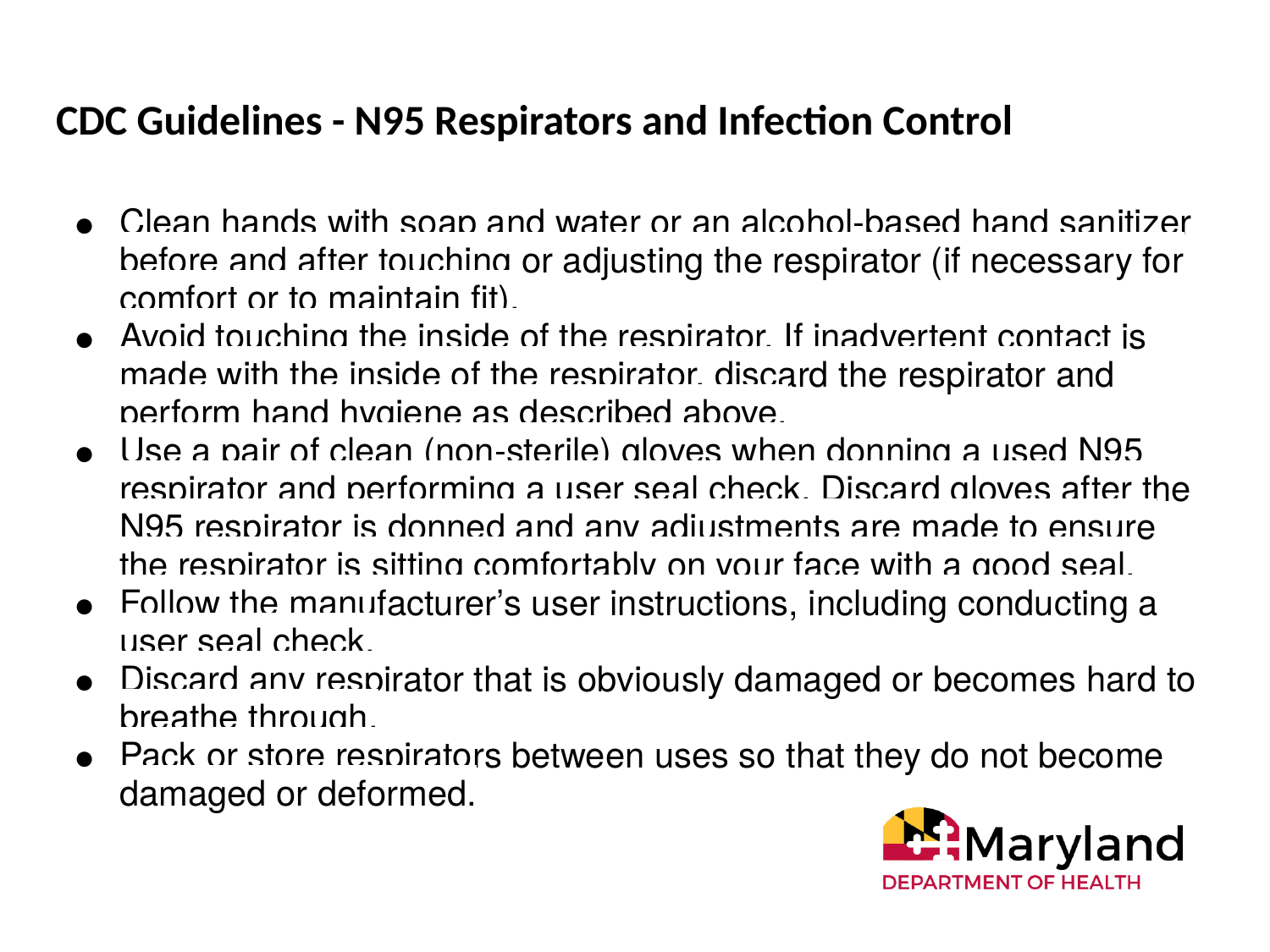

# CDC Guidelines - N95 Respirators and Infection Control
Clean hands with soap and water or an alcohol-based hand sanitizer before and after touching or adjusting the respirator (if necessary for comfort or to maintain fit).
Avoid touching the inside of the respirator. If inadvertent contact is made with the inside of the respirator, discard the respirator and perform hand hygiene as described above.
Use a pair of clean (non-sterile) gloves when donning a used N95 respirator and performing a user seal check. Discard gloves after the N95 respirator is donned and any adjustments are made to ensure the respirator is sitting comfortably on your face with a good seal.
Follow the manufacturer’s user instructions, including conducting a user seal check.
Discard any respirator that is obviously damaged or becomes hard to breathe through.
Pack or store respirators between uses so that they do not become damaged or deformed.